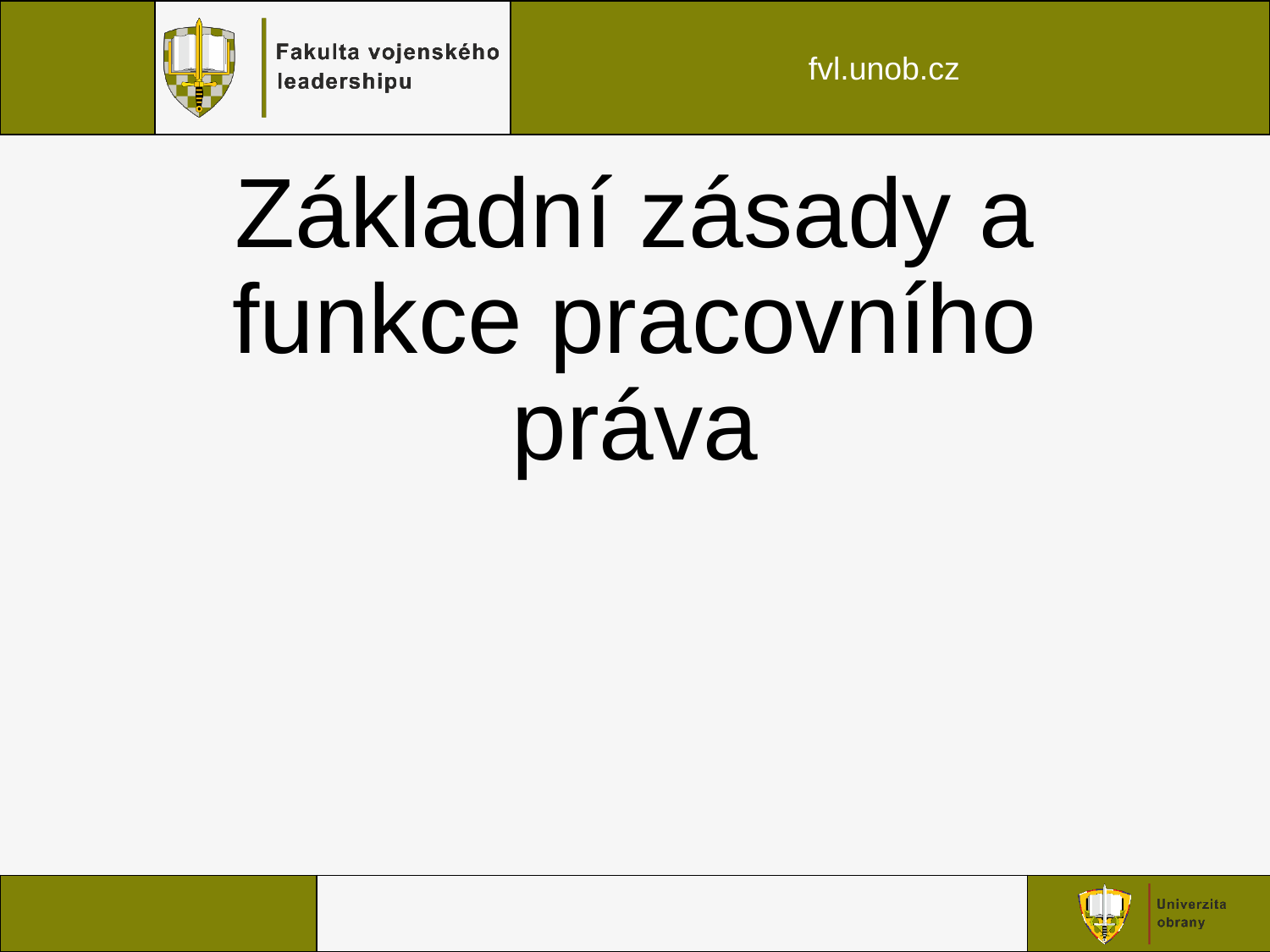

# Základní zásady a funkce pracovního práva